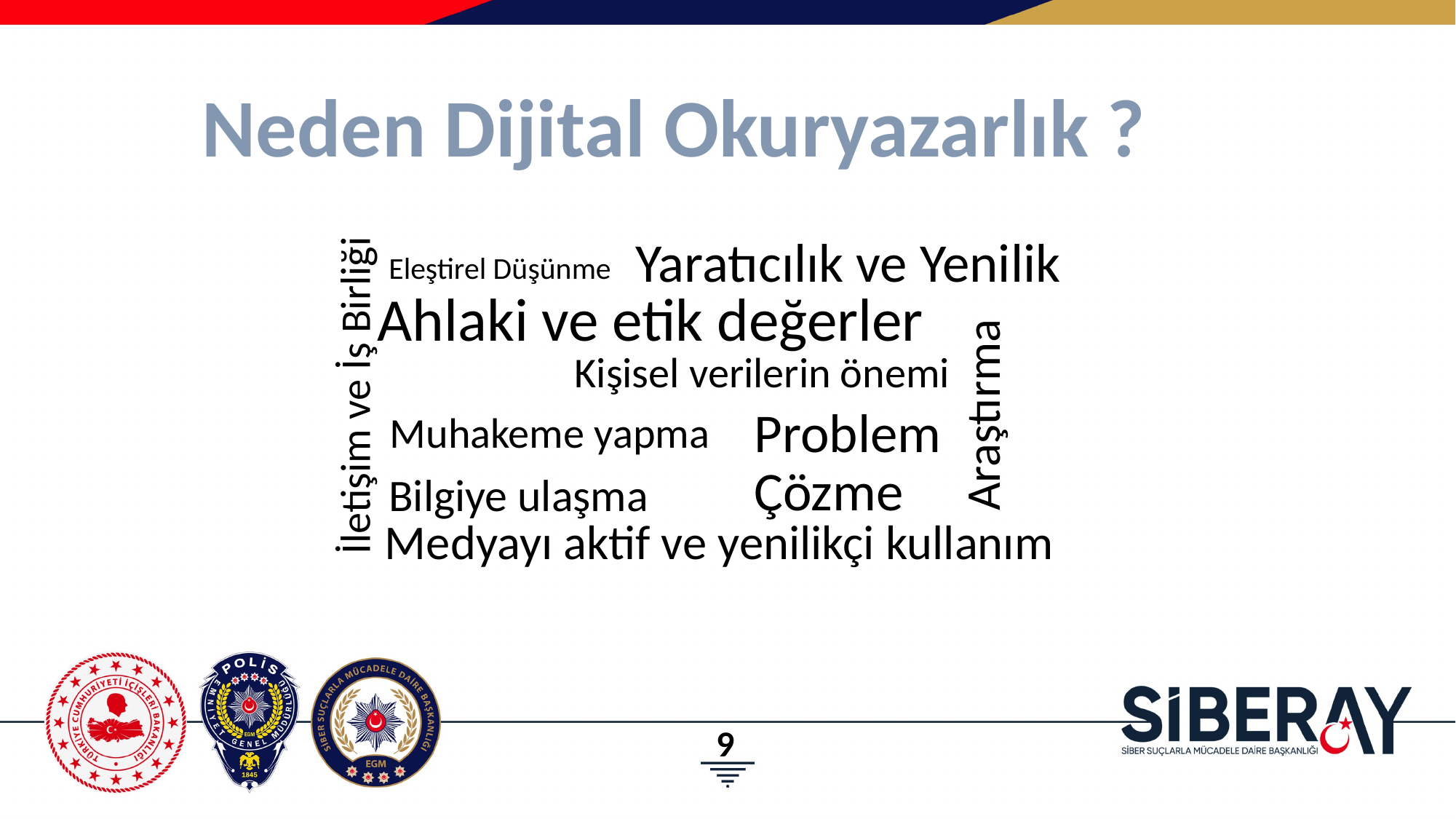

Neden Dijital Okuryazarlık ?
Yaratıcılık ve Yenilik
Eleştirel Düşünme
Ahlaki ve etik değerler
Kişisel verilerin önemi
İletişim ve İş Birliği
Araştırma
Problem Çözme
Muhakeme yapma
Bilgiye ulaşma
Medyayı aktif ve yenilikçi kullanım
9